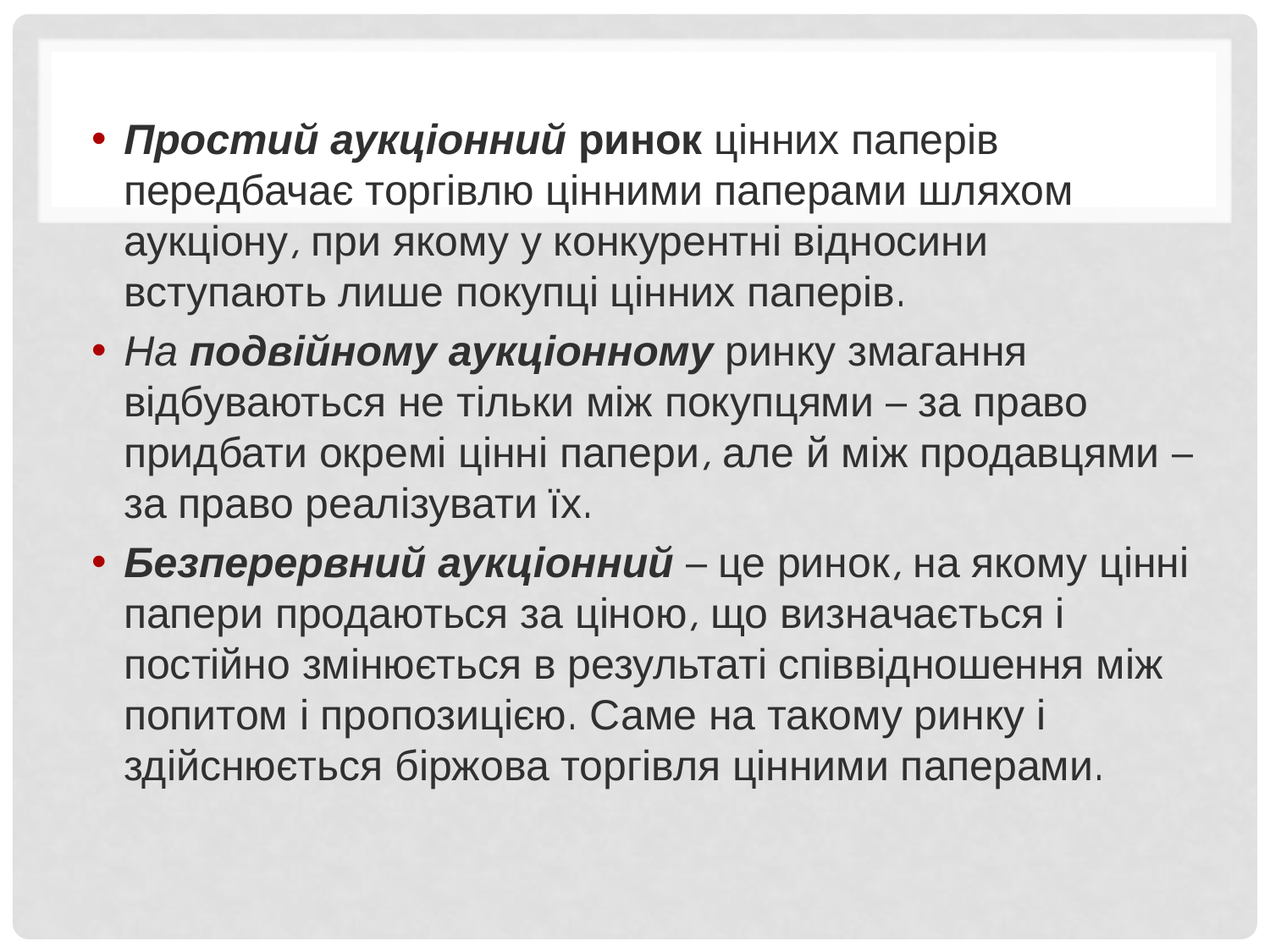

Простий аукціонний ринок цінних паперів передбачає торгівлю цінними паперами шляхом аукціону, при якому у конкурентні відносини вступають лише покупці цінних паперів.
На подвійному аукціонному ринку змагання відбуваються не тільки між покупцями – за право придбати окремі цінні папери, але й між продавцями – за право реалізувати їх.
Безперервний аукціонний – це ринок, на якому цінні папери продаються за ціною, що визначається і постійно змінюється в результаті співвідношення між попитом і пропозицією. Саме на такому ринку і здійснюється біржова торгівля цінними паперами.